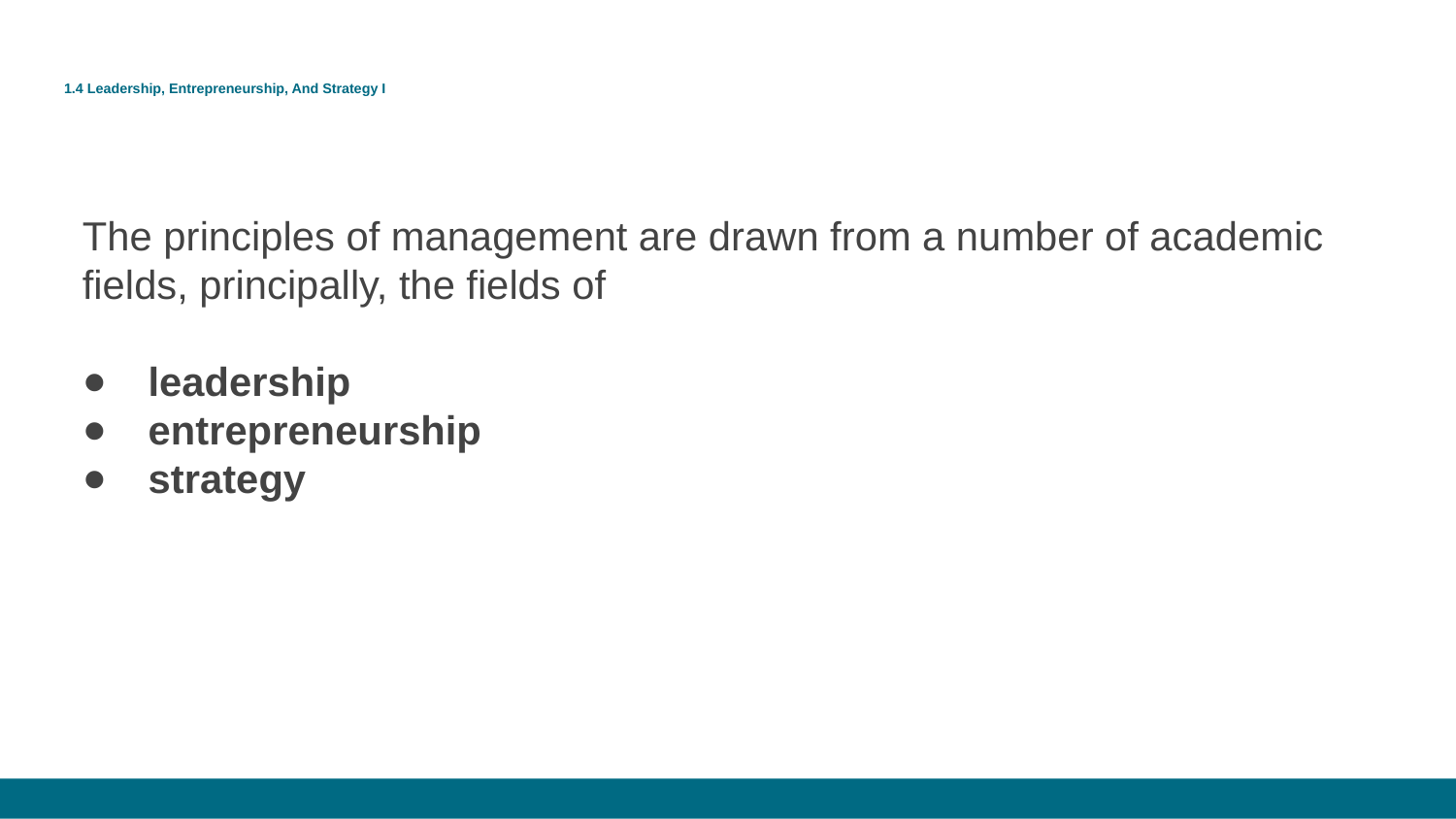

# 1.4 Leadership, Entrepreneurship, And Strategy I
The principles of management are drawn from a number of academic fields, principally, the fields of

 leadership
 entrepreneurship
 strategy